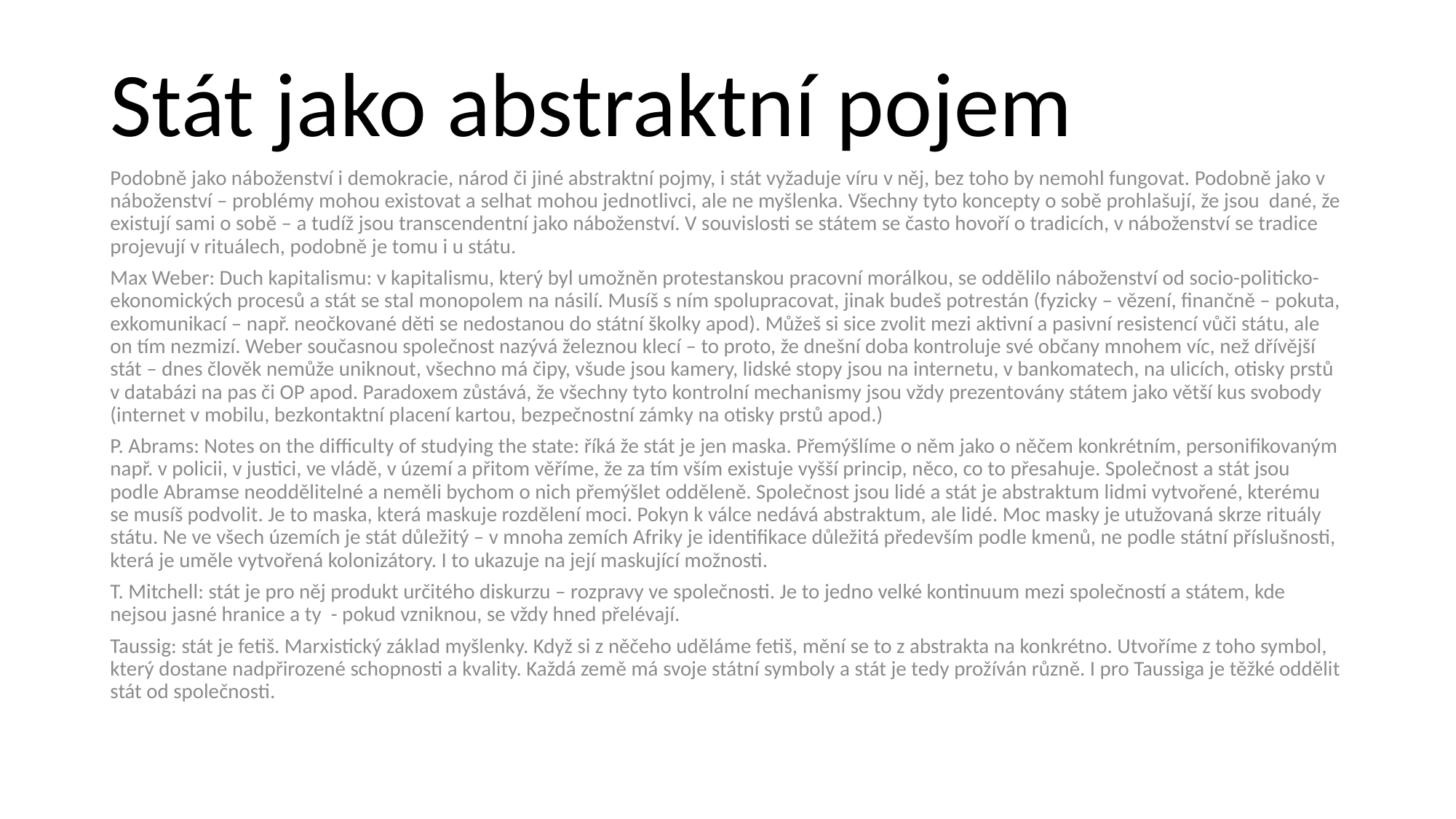

# Stát jako abstraktní pojem
Podobně jako náboženství i demokracie, národ či jiné abstraktní pojmy, i stát vyžaduje víru v něj, bez toho by nemohl fungovat. Podobně jako v náboženství – problémy mohou existovat a selhat mohou jednotlivci, ale ne myšlenka. Všechny tyto koncepty o sobě prohlašují, že jsou  dané, že existují sami o sobě – a tudíž jsou transcendentní jako náboženství. V souvislosti se státem se často hovoří o tradicích, v náboženství se tradice projevují v rituálech, podobně je tomu i u státu.
Max Weber: Duch kapitalismu: v kapitalismu, který byl umožněn protestanskou pracovní morálkou, se oddělilo náboženství od socio-politicko-ekonomických procesů a stát se stal monopolem na násilí. Musíš s ním spolupracovat, jinak budeš potrestán (fyzicky – vězení, finančně – pokuta, exkomunikací – např. neočkované děti se nedostanou do státní školky apod). Můžeš si sice zvolit mezi aktivní a pasivní resistencí vůči státu, ale on tím nezmizí. Weber současnou společnost nazývá železnou klecí – to proto, že dnešní doba kontroluje své občany mnohem víc, než dřívější stát – dnes člověk nemůže uniknout, všechno má čipy, všude jsou kamery, lidské stopy jsou na internetu, v bankomatech, na ulicích, otisky prstů v databázi na pas či OP apod. Paradoxem zůstává, že všechny tyto kontrolní mechanismy jsou vždy prezentovány státem jako větší kus svobody (internet v mobilu, bezkontaktní placení kartou, bezpečnostní zámky na otisky prstů apod.)
P. Abrams: Notes on the difficulty of studying the state: říká že stát je jen maska. Přemýšlíme o něm jako o něčem konkrétním, personifikovaným např. v policii, v justici, ve vládě, v území a přitom věříme, že za tím vším existuje vyšší princip, něco, co to přesahuje. Společnost a stát jsou podle Abramse neoddělitelné a neměli bychom o nich přemýšlet odděleně. Společnost jsou lidé a stát je abstraktum lidmi vytvořené, kterému se musíš podvolit. Je to maska, která maskuje rozdělení moci. Pokyn k válce nedává abstraktum, ale lidé. Moc masky je utužovaná skrze rituály státu. Ne ve všech územích je stát důležitý – v mnoha zemích Afriky je identifikace důležitá především podle kmenů, ne podle státní příslušnosti, která je uměle vytvořená kolonizátory. I to ukazuje na její maskující možnosti.
T. Mitchell: stát je pro něj produkt určitého diskurzu – rozpravy ve společnosti. Je to jedno velké kontinuum mezi společností a státem, kde nejsou jasné hranice a ty  - pokud vzniknou, se vždy hned přelévají.
Taussig: stát je fetiš. Marxistický základ myšlenky. Když si z něčeho uděláme fetiš, mění se to z abstrakta na konkrétno. Utvoříme z toho symbol, který dostane nadpřirozené schopnosti a kvality. Každá země má svoje státní symboly a stát je tedy prožíván různě. I pro Taussiga je těžké oddělit stát od společnosti.